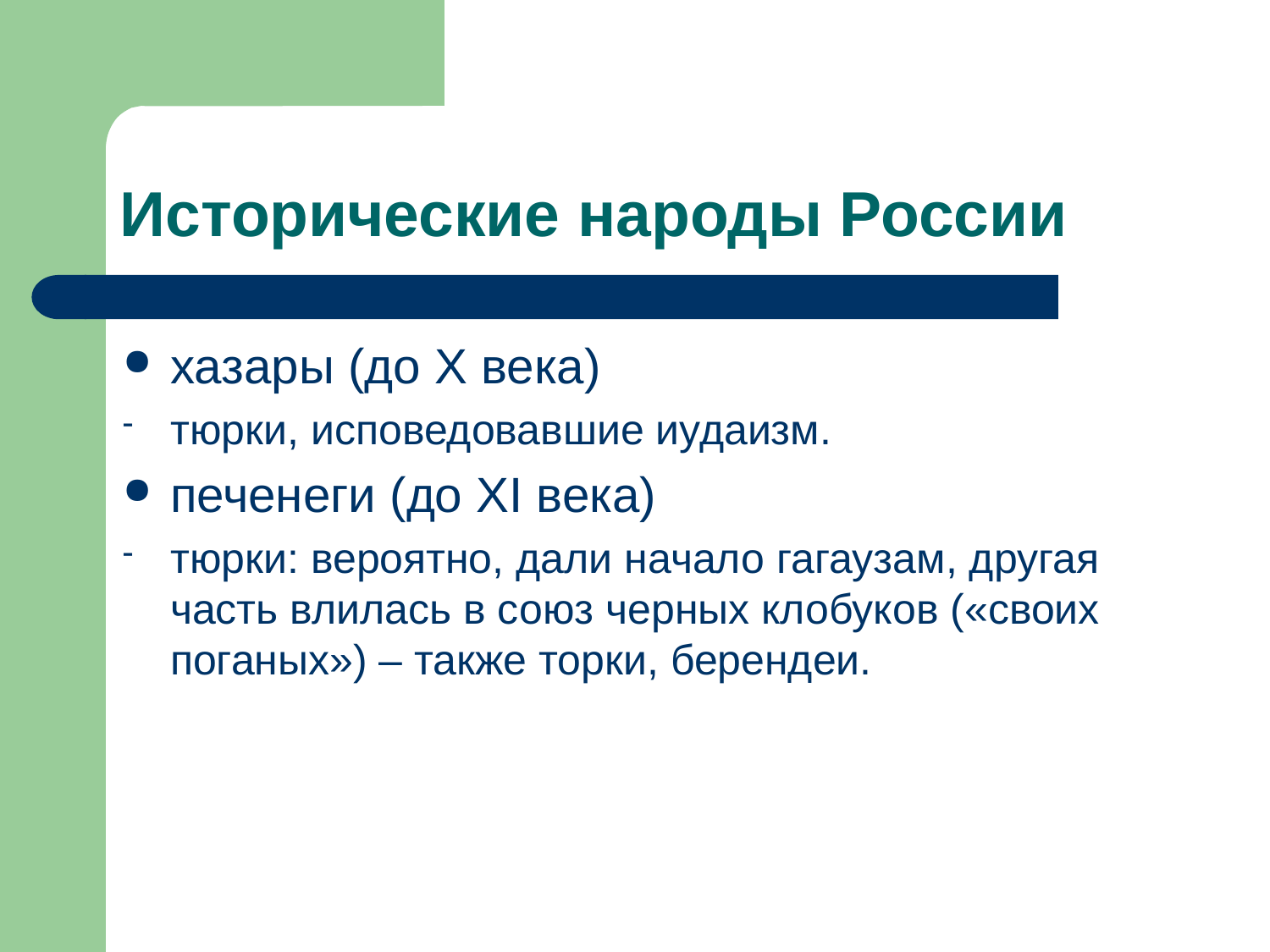

Исторические народы России
хазары (до X века)
тюрки, исповедовавшие иудаизм.
печенеги (до XI века)
тюрки: вероятно, дали начало гагаузам, другая часть влилась в союз черных клобуков («своих поганых») – также торки, берендеи.